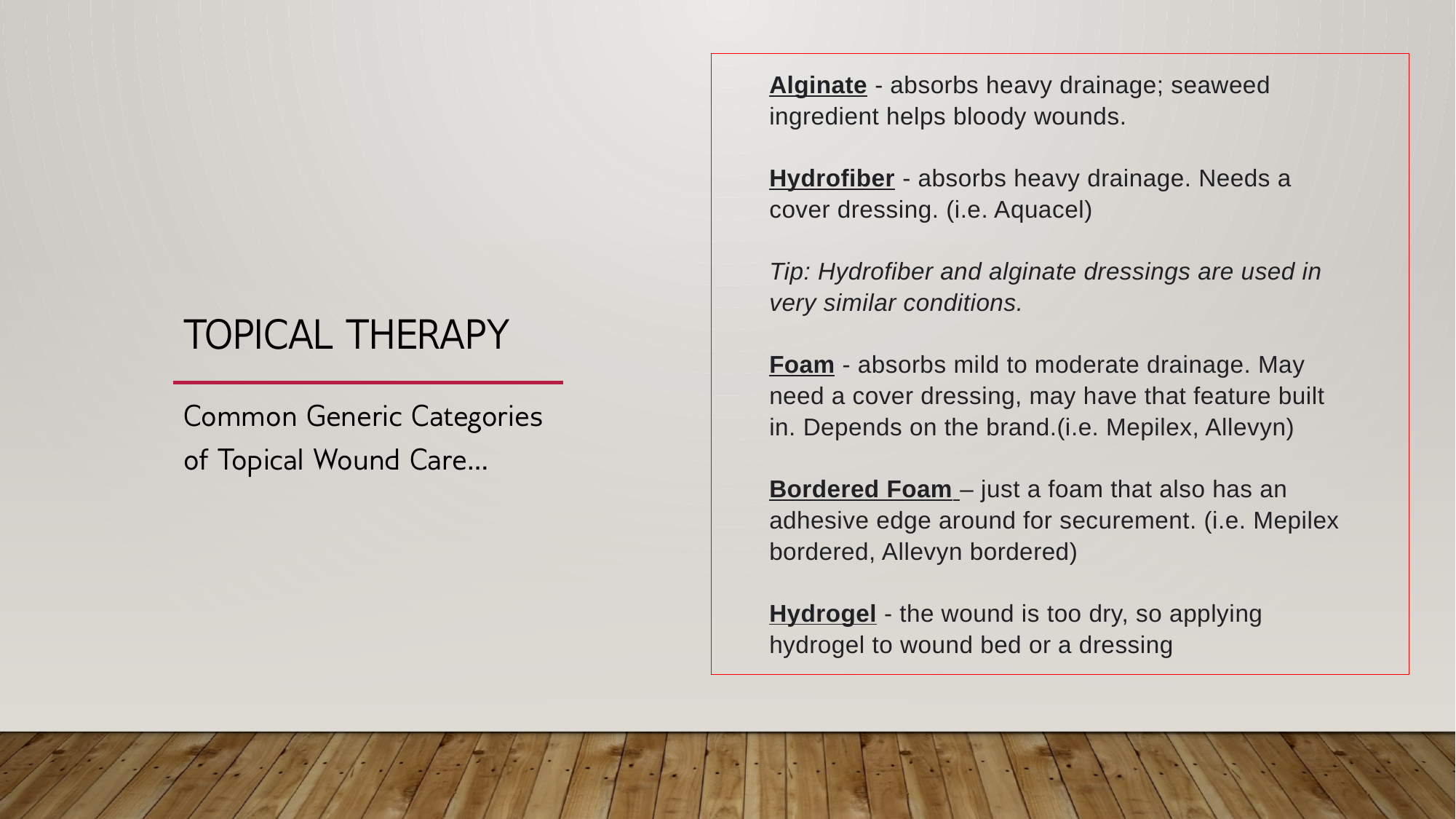

Alginate - absorbs heavy drainage; seaweed ingredient helps bloody wounds.

Hydrofiber - absorbs heavy drainage. Needs a cover dressing. (i.e. Aquacel)

Tip: Hydrofiber and alginate dressings are used in very similar conditions.

Foam - absorbs mild to moderate drainage. May need a cover dressing, may have that feature built in. Depends on the brand.(i.e. Mepilex, Allevyn)

Bordered Foam – just a foam that also has an adhesive edge around for securement. (i.e. Mepilex bordered, Allevyn bordered)

Hydrogel - the wound is too dry, so applying hydrogel to wound bed or a dressing

# Topical Therapy
Common Generic Categories of Topical Wound Care…